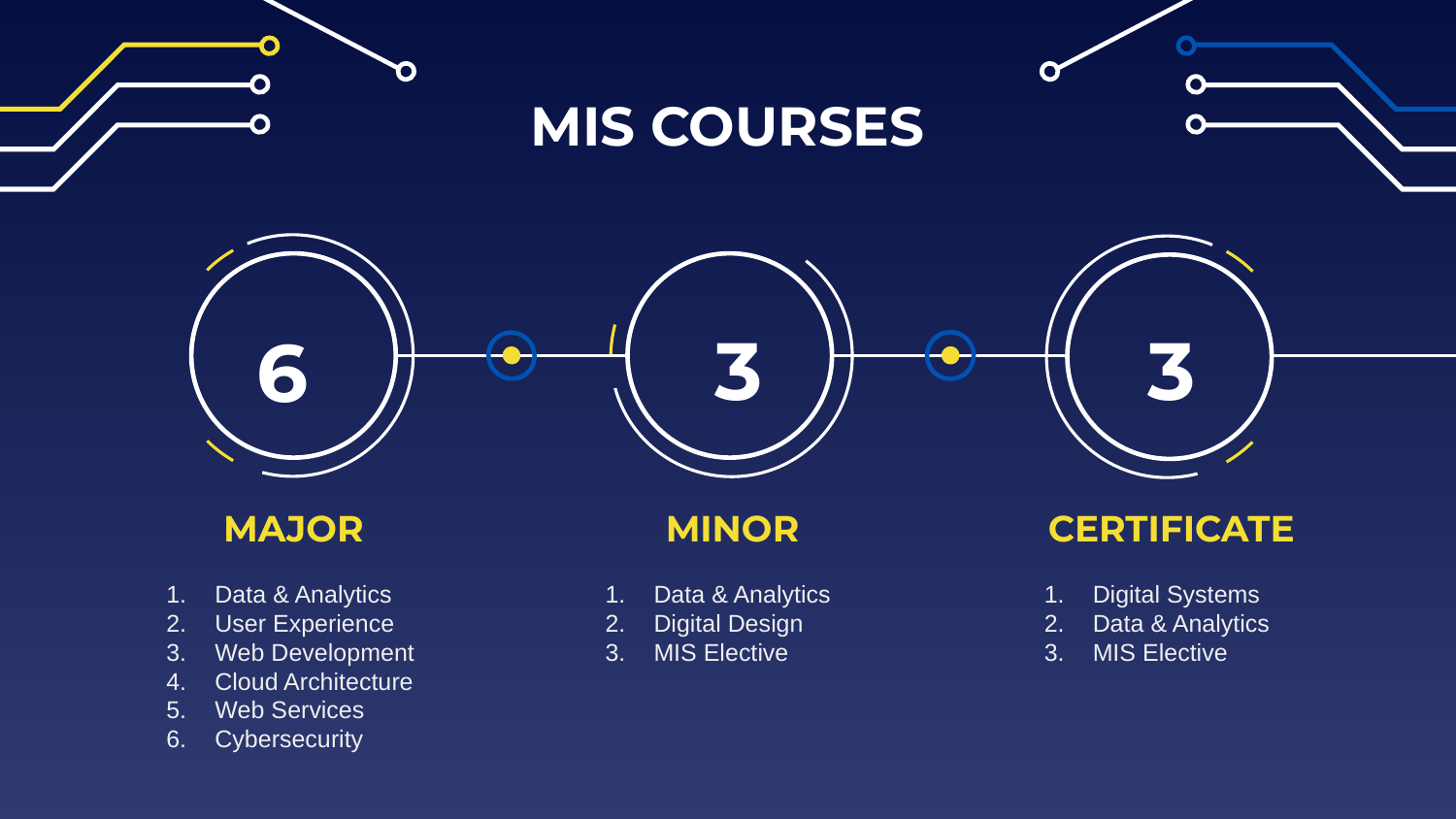

# MIS COURSES

3
3
6

MAJOR
MINOR
CERTIFICATE
Data & Analytics
Digital Design
MIS Elective
Digital Systems
Data & Analytics
MIS Elective

Data & Analytics
User Experience
Web Development
Cloud Architecture
Web Services
Cybersecurity